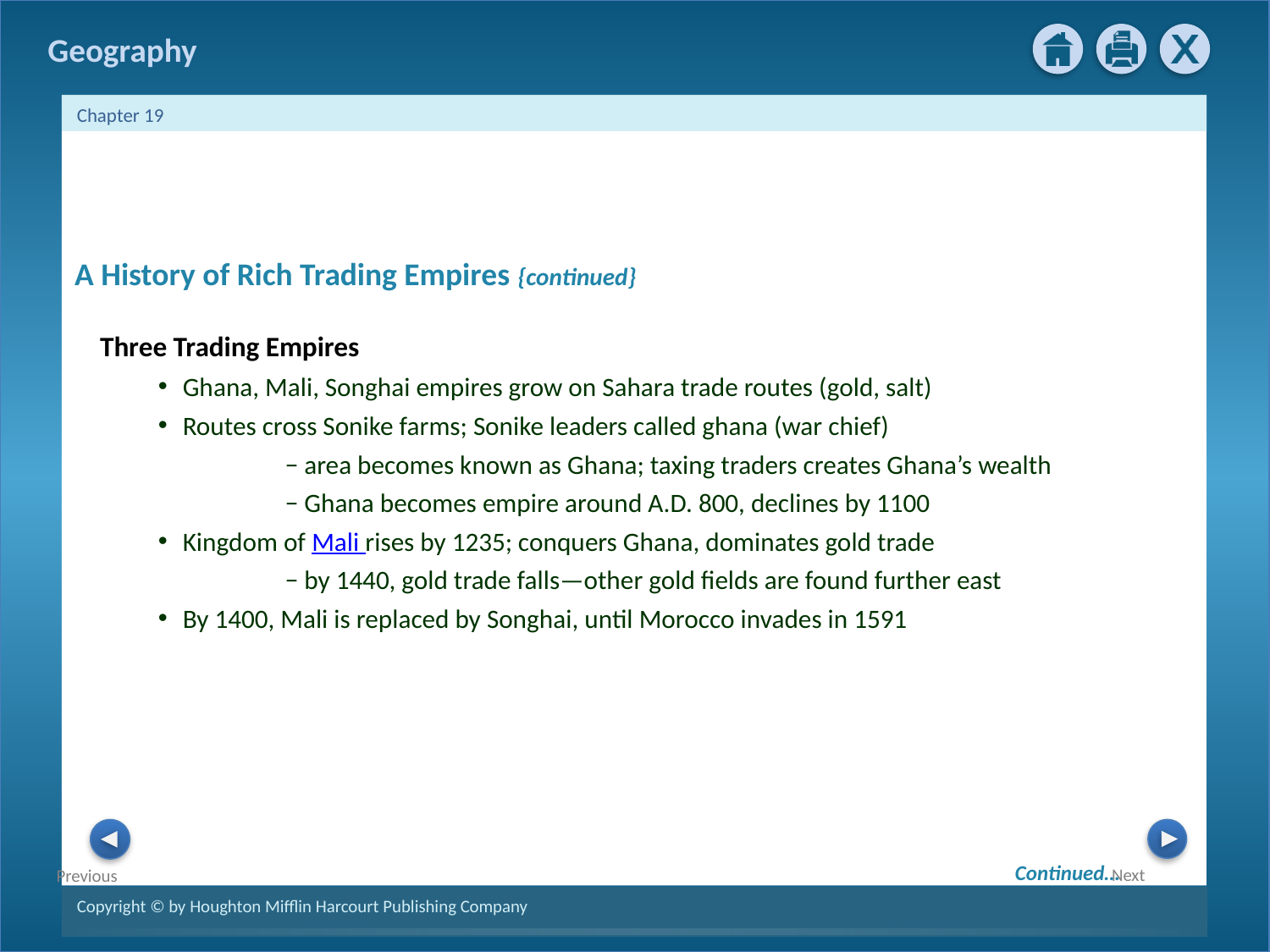

A History of Rich Trading Empires {continued}

Three Trading Empires
Ghana, Mali, Songhai empires grow on Sahara trade routes (gold, salt)
Routes cross Sonike farms; Sonike leaders called ghana (war chief)
− area becomes known as Ghana; taxing traders creates Ghana’s wealth
− Ghana becomes empire around A.D. 800, declines by 1100
Kingdom of Mali rises by 1235; conquers Ghana, dominates gold trade
− by 1440, gold trade falls—other gold fields are found further east
By 1400, Mali is replaced by Songhai, until Morocco invades in 1591
Continued…